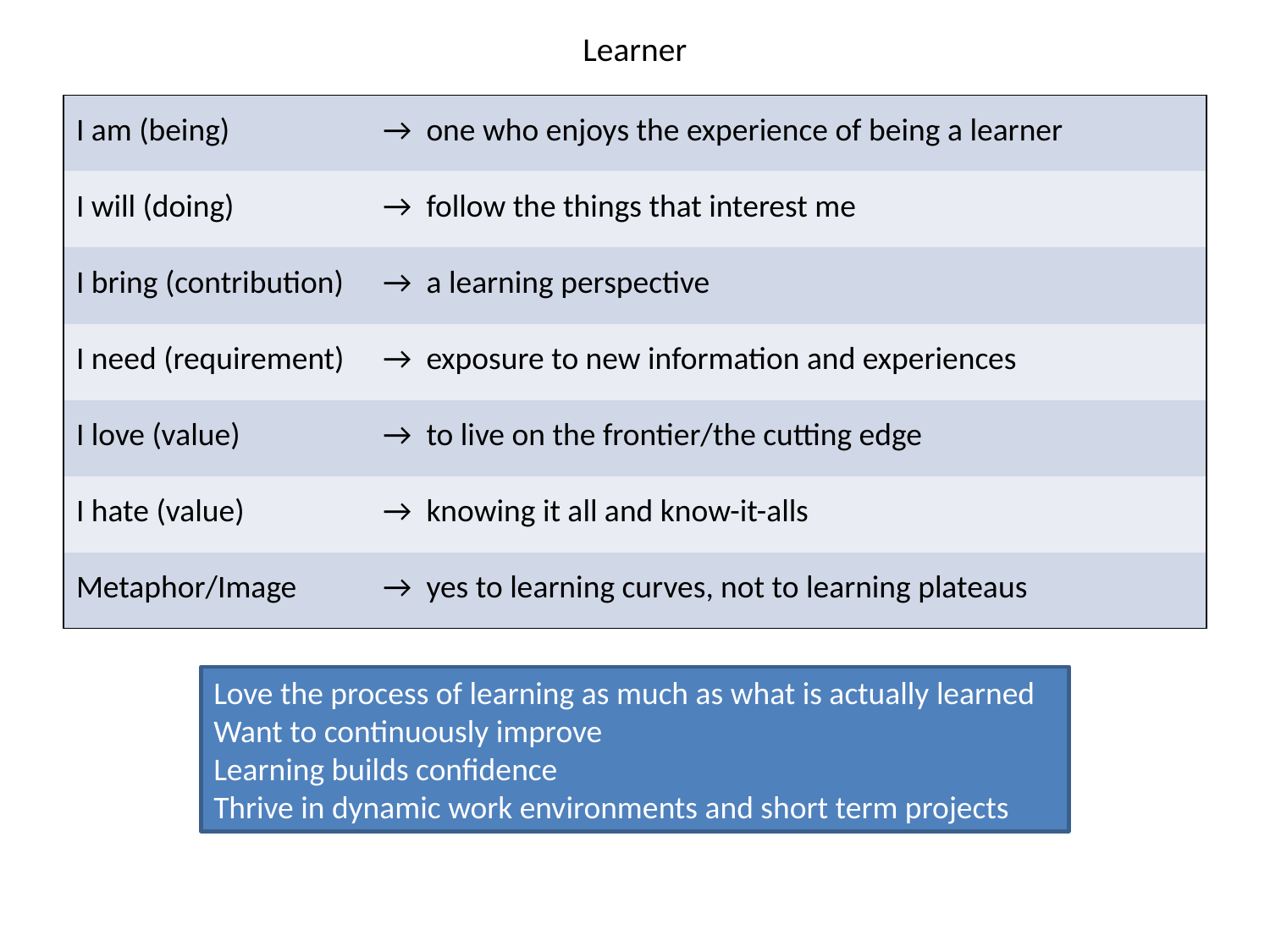

# Learner
| I am (being) | → one who enjoys the experience of being a learner |
| --- | --- |
| I will (doing) | → follow the things that interest me |
| I bring (contribution) | → a learning perspective |
| I need (requirement) | → exposure to new information and experiences |
| I love (value) | → to live on the frontier/the cutting edge |
| I hate (value) | → knowing it all and know-it-alls |
| Metaphor/Image | → yes to learning curves, not to learning plateaus |
Love the process of learning as much as what is actually learned
Want to continuously improve
Learning builds confidence
Thrive in dynamic work environments and short term projects